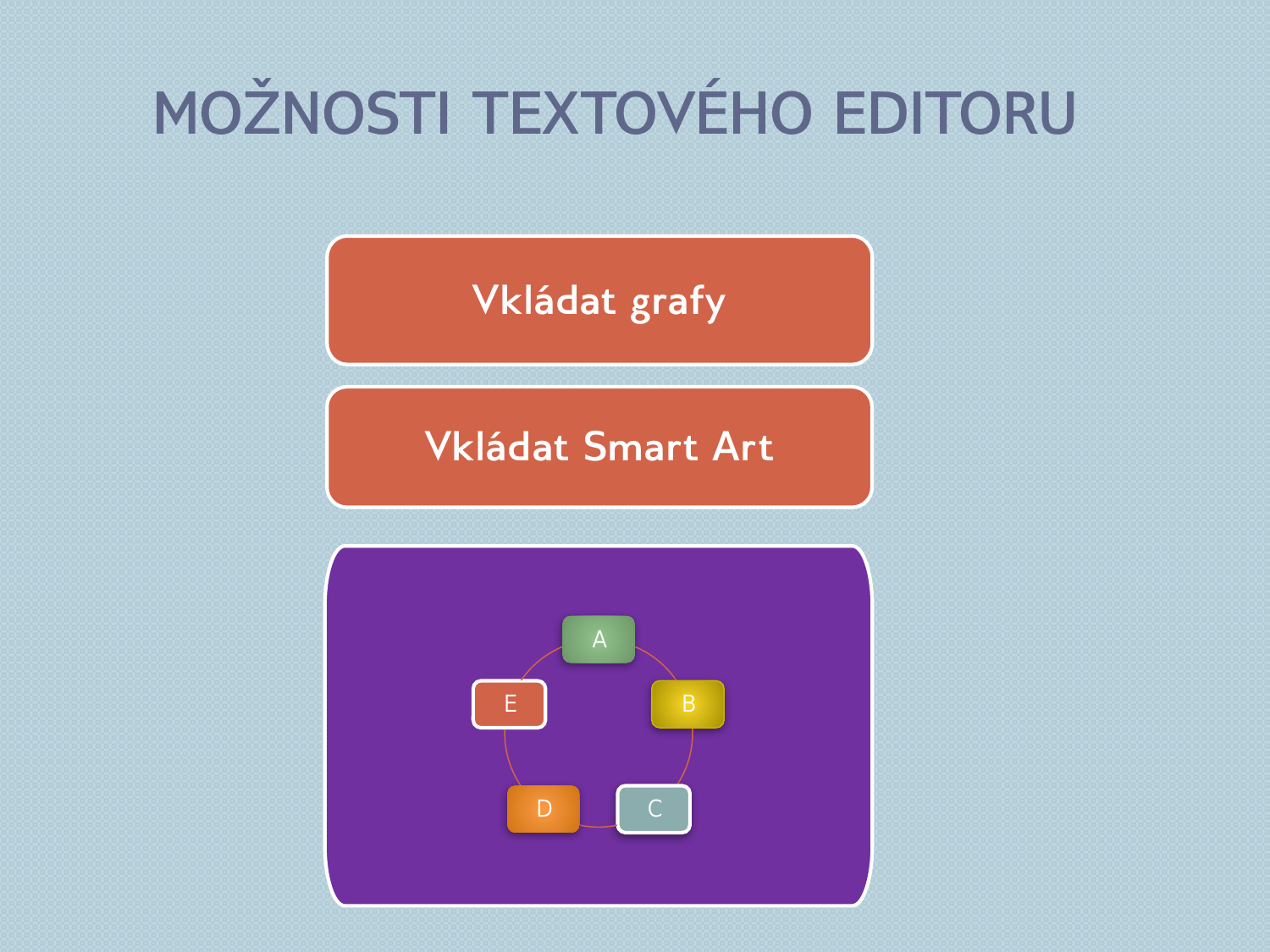

# Možnosti textového editoru
Vkládat grafy
Vkládat Smart Art

A
B
C
D
E